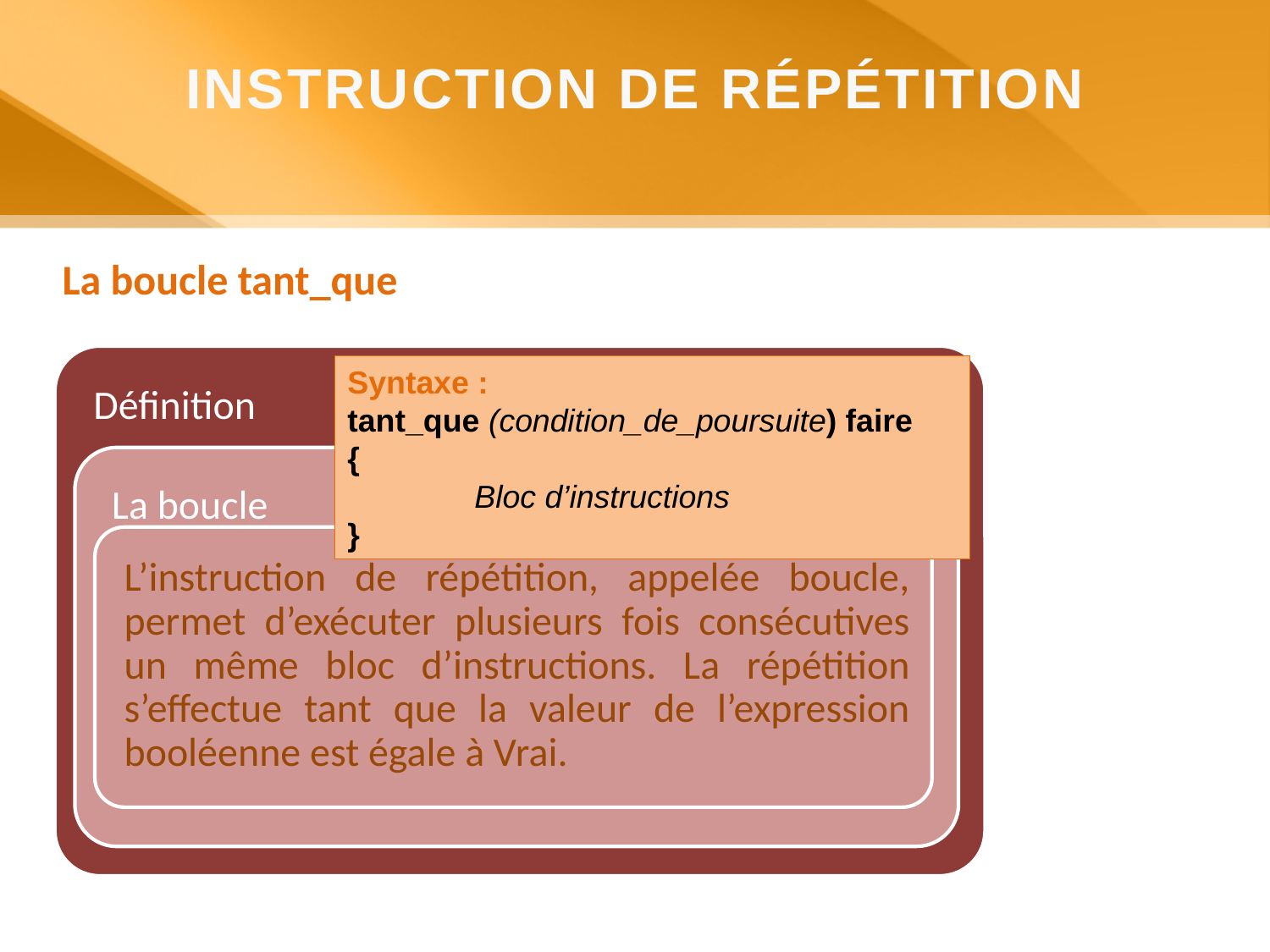

INSTRUCTION DE RÉPÉTITION
La boucle tant_que

Définition
La boucle
L’instruction de répétition, appelée boucle, permet d’exécuter plusieurs fois consécutives un même bloc d’instructions. La répétition s’effectue tant que la valeur de l’expression booléenne est égale à Vrai.
Syntaxe :
tant_que (condition_de_poursuite) faire
{
	Bloc d’instructions
}